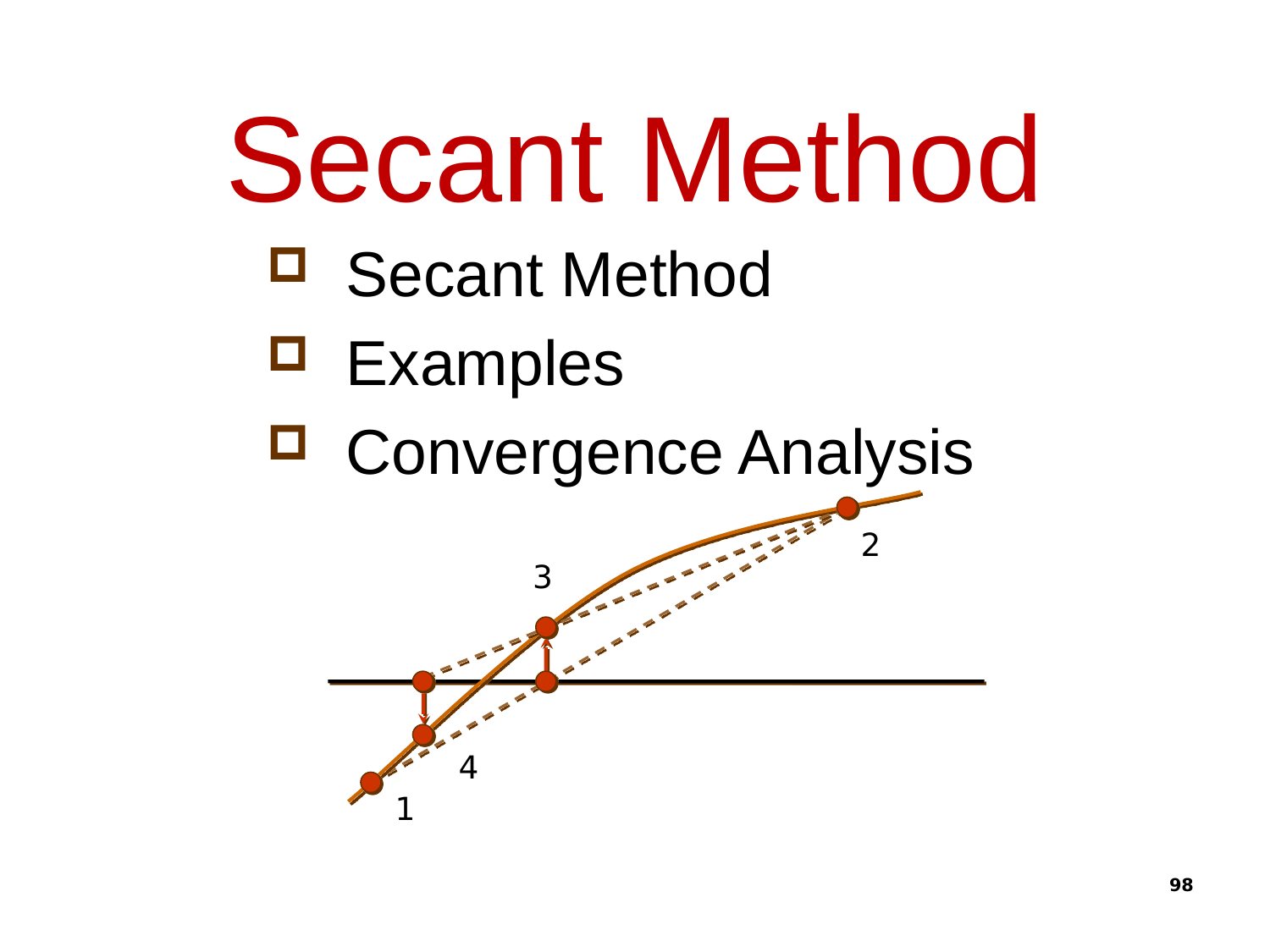

# Secant Method
  Secant Method
  Examples
  Convergence Analysis

2
3

4

1
98